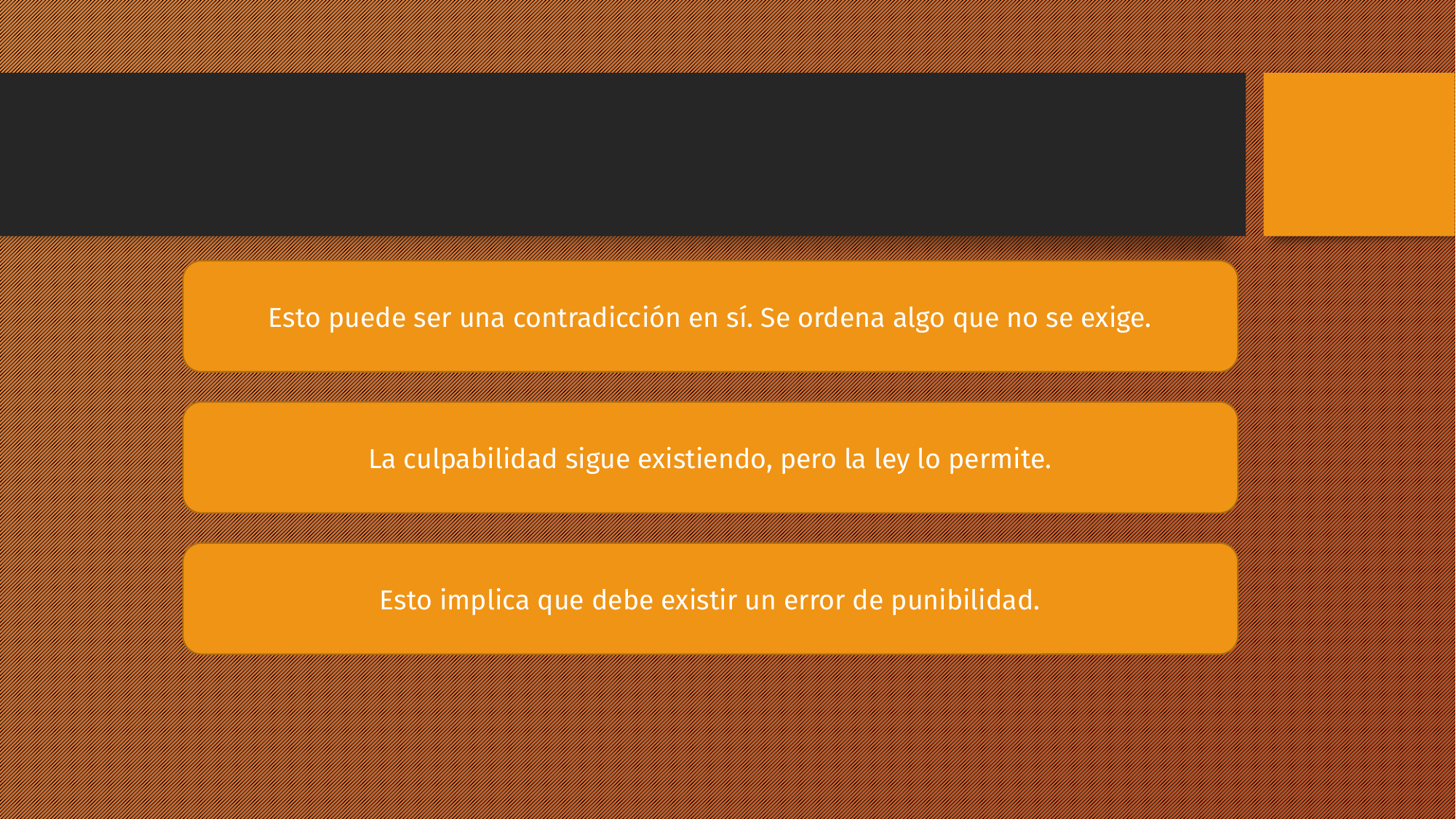

#

Esto puede ser una contradicción en sí. Se ordena algo que no se exige.

La culpabilidad sigue existiendo, pero la ley lo permite.

Esto implica que debe existir un error de punibilidad.